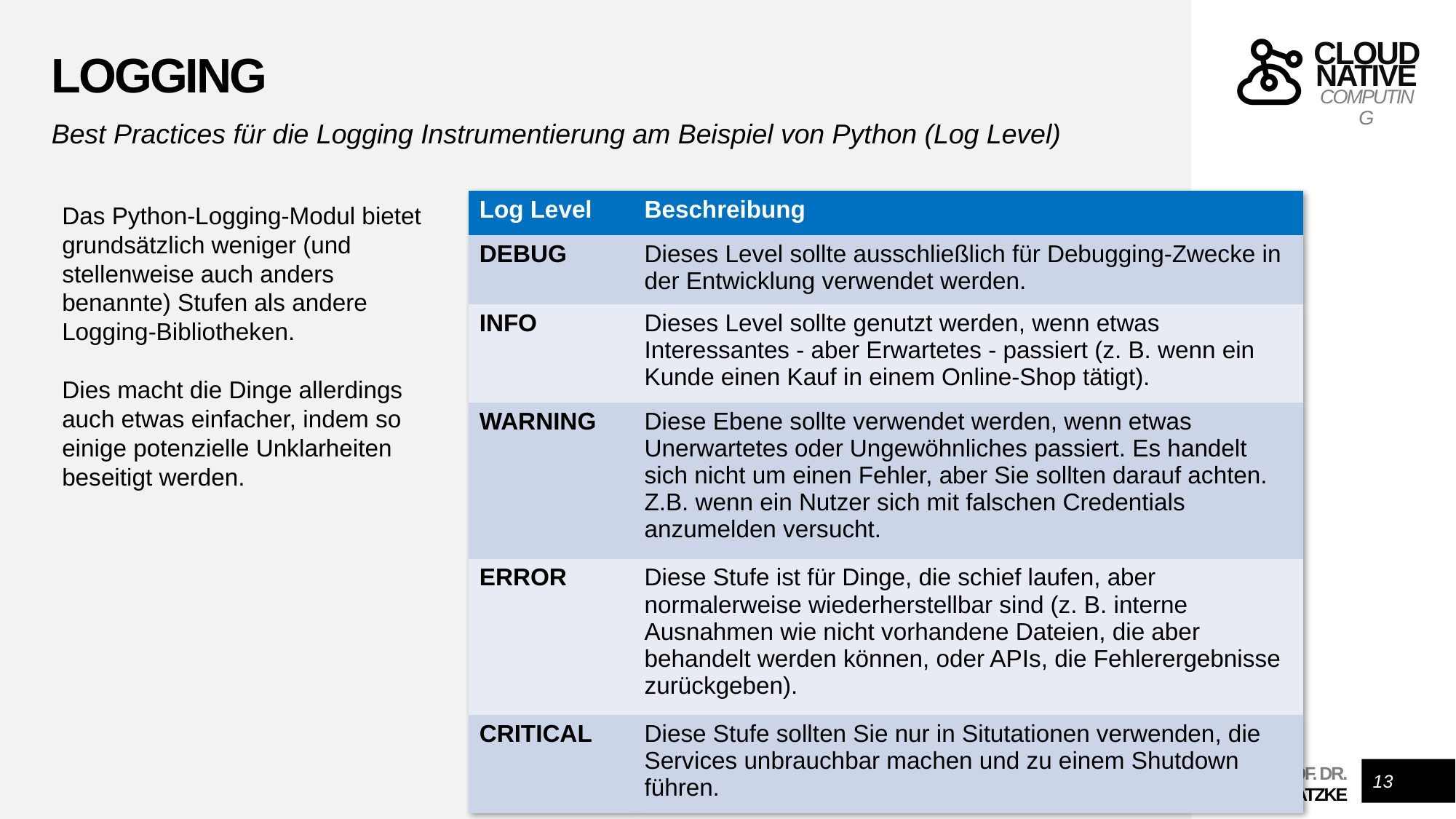

# Logging
Best Practices für die Logging Instrumentierung am Beispiel von Python (Log Level)
| Log Level | Beschreibung |
| --- | --- |
| DEBUG | Dieses Level sollte ausschließlich für Debugging-Zwecke in der Entwicklung verwendet werden. |
| INFO | Dieses Level sollte genutzt werden, wenn etwas Interessantes - aber Erwartetes - passiert (z. B. wenn ein Kunde einen Kauf in einem Online-Shop tätigt). |
| WARNING | Diese Ebene sollte verwendet werden, wenn etwas Unerwartetes oder Ungewöhnliches passiert. Es handelt sich nicht um einen Fehler, aber Sie sollten darauf achten. Z.B. wenn ein Nutzer sich mit falschen Credentials anzumelden versucht. |
| ERROR | Diese Stufe ist für Dinge, die schief laufen, aber normalerweise wiederherstellbar sind (z. B. interne Ausnahmen wie nicht vorhandene Dateien, die aber behandelt werden können, oder APIs, die Fehlerergebnisse zurückgeben). |
| CRITICAL | Diese Stufe sollten Sie nur in Situtationen verwenden, die Services unbrauchbar machen und zu einem Shutdown führen. |
Das Python-Logging-Modul bietet grundsätzlich weniger (und stellenweise auch anders benannte) Stufen als andere Logging-Bibliotheken.

Dies macht die Dinge allerdings auch etwas einfacher, indem so einige potenzielle Unklarheiten beseitigt werden.

13